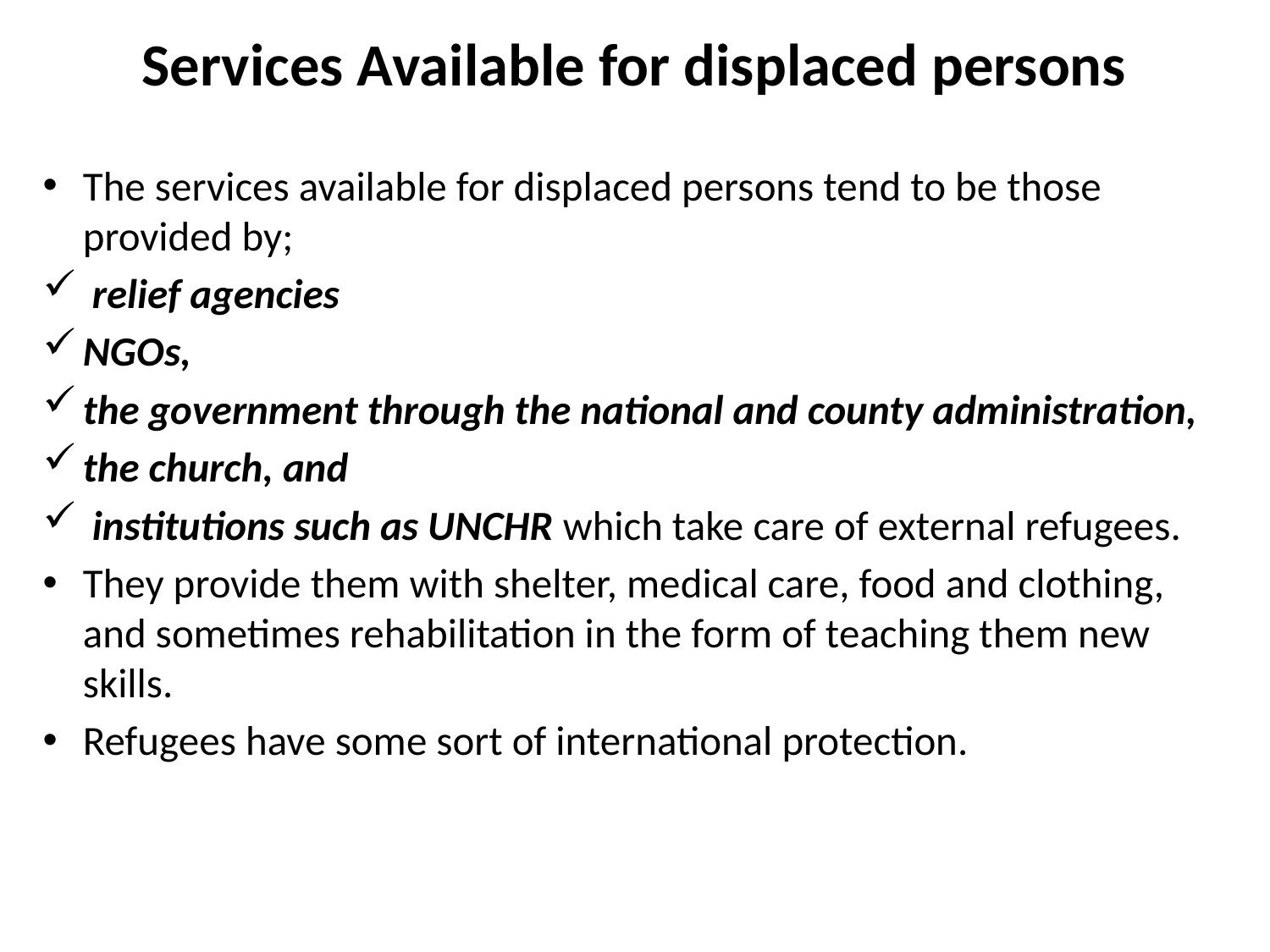

# Services Available for displaced persons

The services available for displaced persons tend to be those provided by;
 relief agencies
NGOs,
the government through the national and county administration,
the church, and
 institutions such as UNCHR which take care of external refugees.
They provide them with shelter, medical care, food and clothing, and sometimes rehabilitation in the form of teaching them new skills.
Refugees have some sort of international protection.